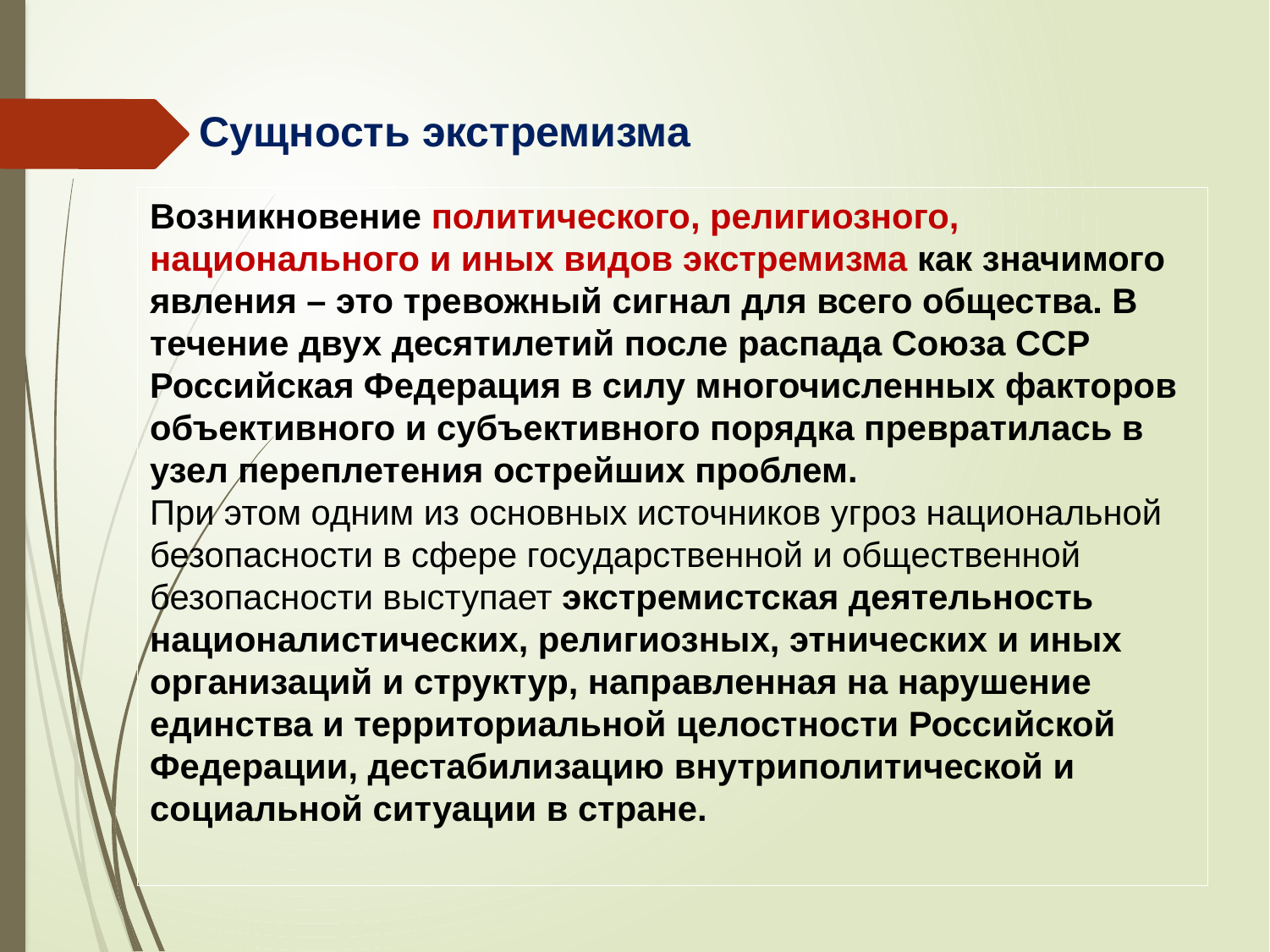

Сущность экстремизма
Возникновение политического, религиозного, национального и иных видов экстремизма как значимого явления – это тревожный сигнал для всего общества. В течение двух десятилетий после распада Союза ССР Российская Федерация в силу многочисленных факторов объективного и субъективного порядка превратилась в узел переплетения острейших проблем.
При этом одним из основных источников угроз национальной безопасности в сфере государственной и общественной безопасности выступает экстремистская деятельность националистических, религиозных, этнических и иных организаций и структур, направленная на нарушение единства и территориальной целостности Российской Федерации, дестабилизацию внутриполитической и социальной ситуации в стране.